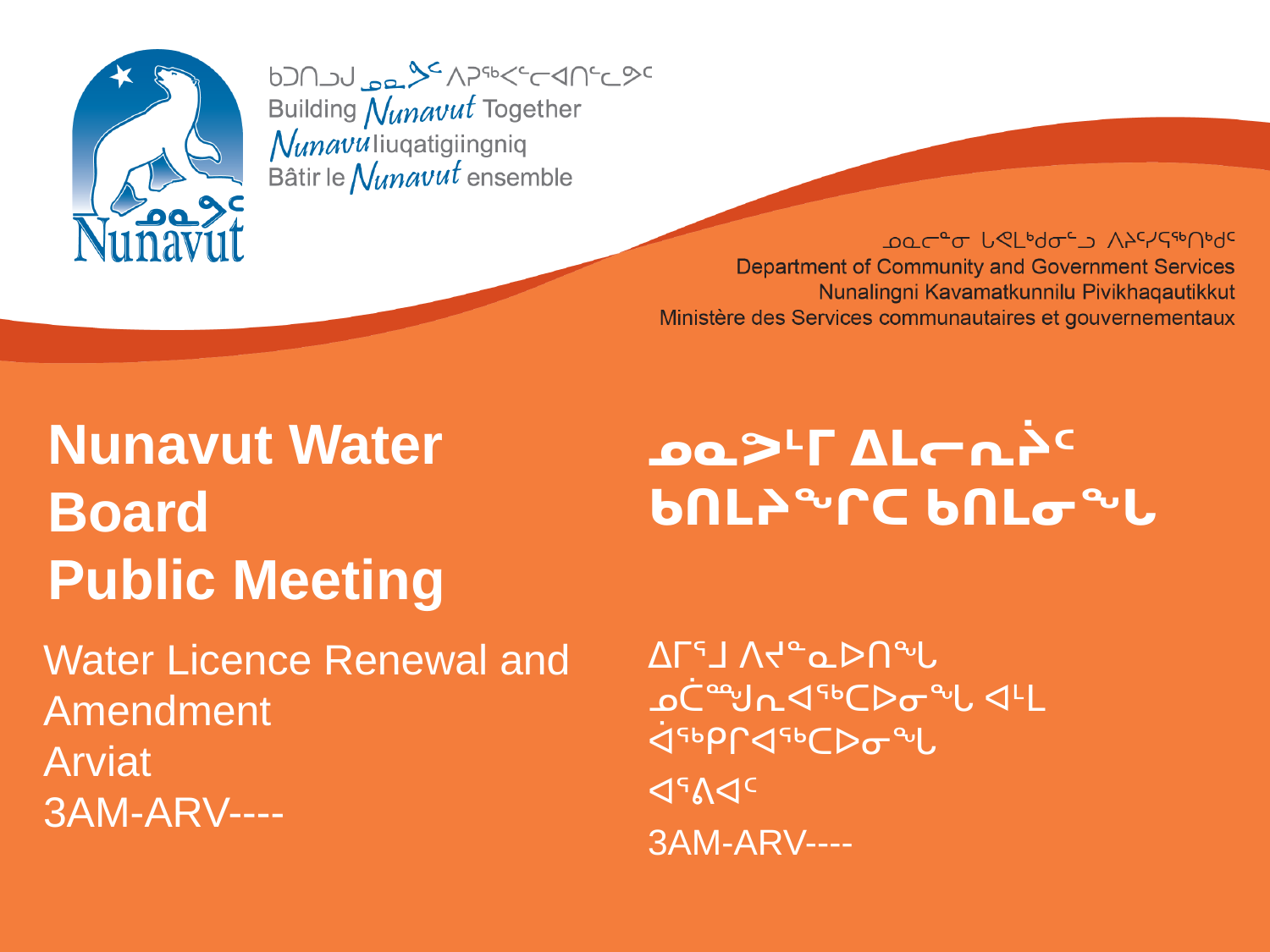

# ᓄᓇᕗᒻᒥ ᐃᒪᓕᕆᔩᑦ ᑲᑎᒪᔨᖏᑕ ᑲᑎᒪᓂᖓ
Nunavut Water Board
Public Meeting
Water Licence Renewal and Amendment
Arviat
3AM-ARV----
ᐃᒥᕐᒧ ᐱᔪᓐᓇᐅᑎᖓ ᓄᑖᙳᕆᐊᖅᑕᐅᓂᖓ ᐊᒻᒪ ᐋᖅᑭᒋᐊᖅᑕᐅᓂᖓ
ᐊᕐᕕᐊᑦ
3AM-ARV----